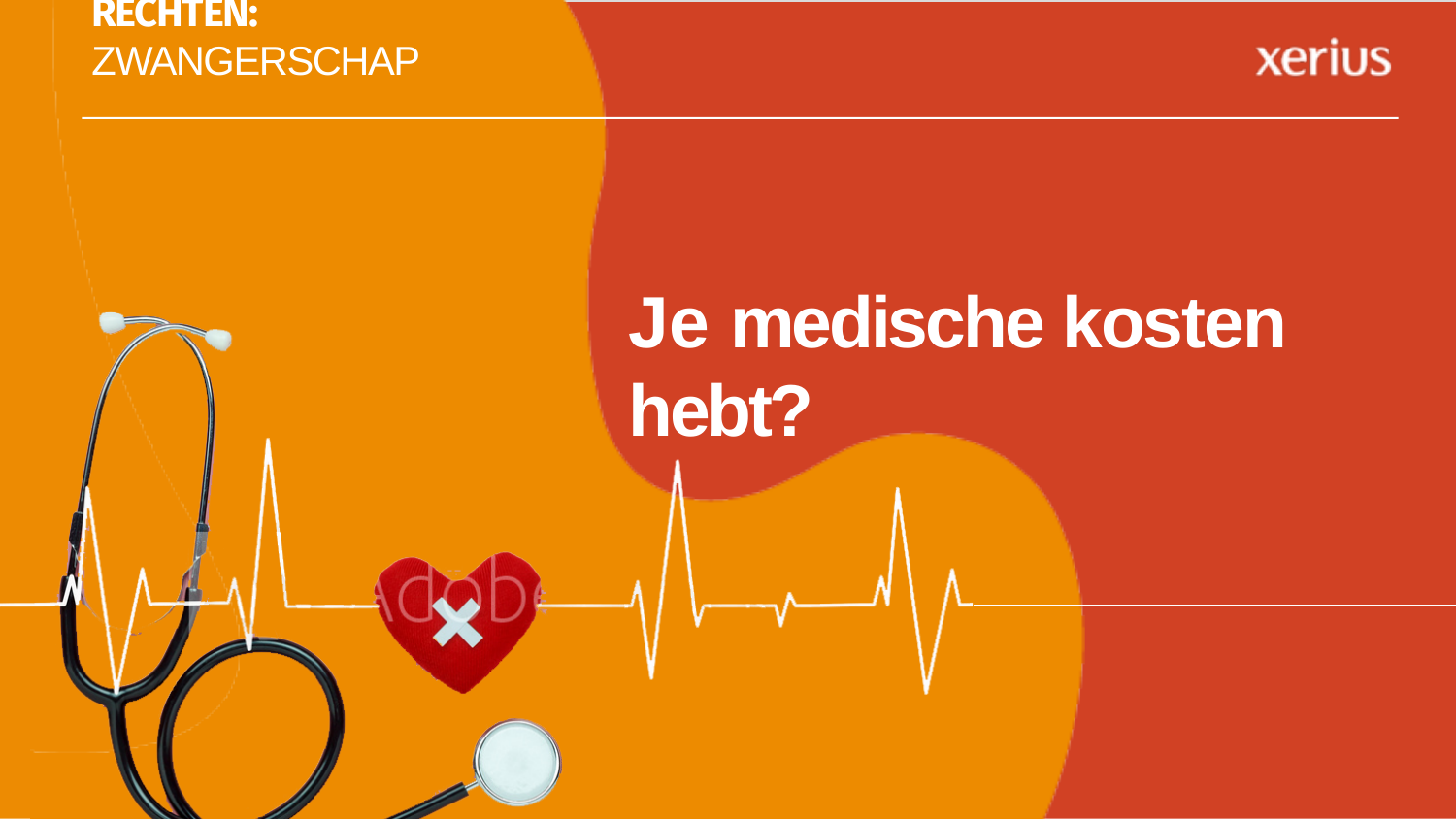

# Rechten: zwangerschap

Je medische kosten  hebt?